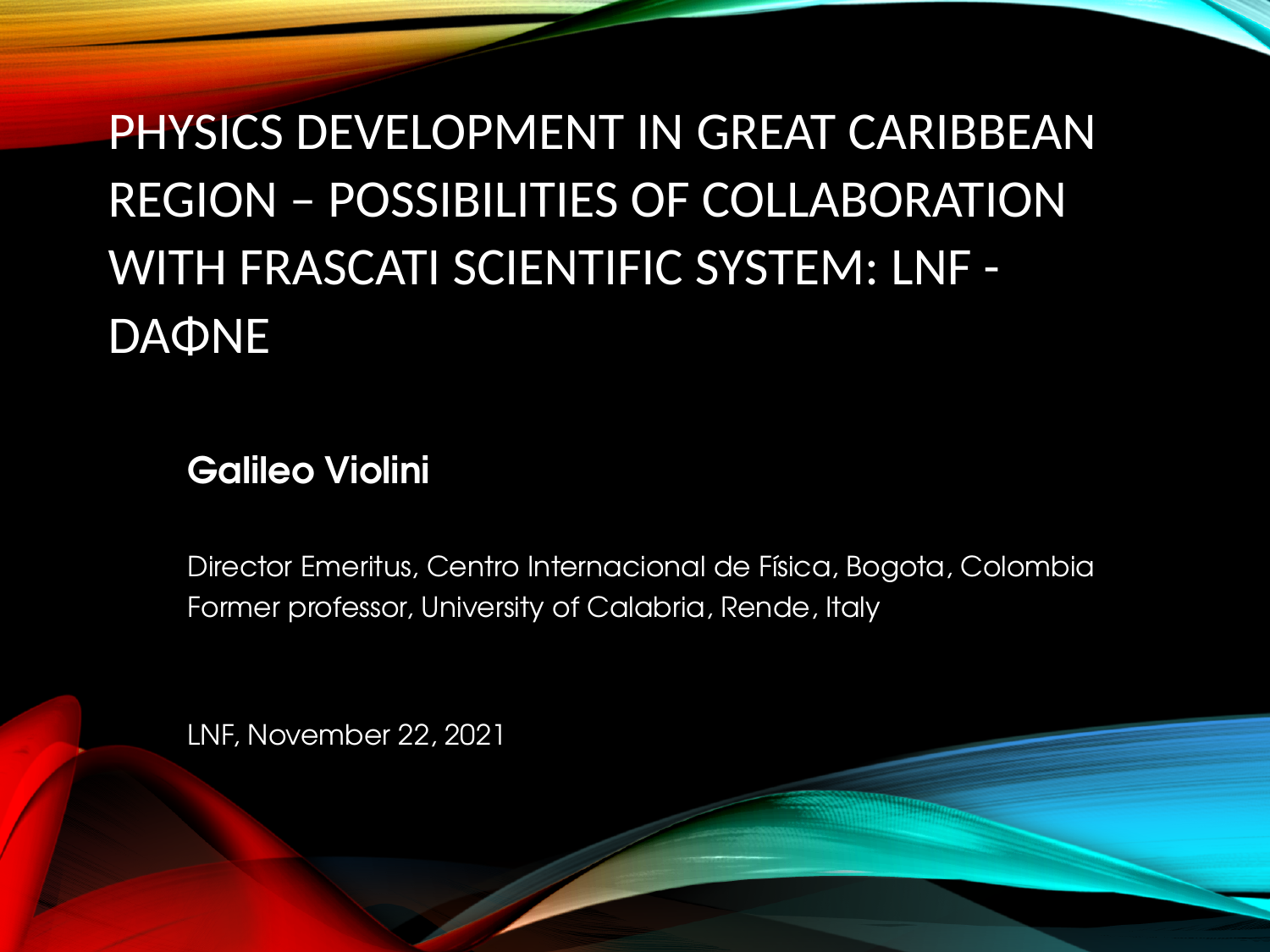

# Physics Development in Great Caribbean Region – Possibilities of collaboration with Frascati scientific system: LNF - DAΦNE
Galileo Violini

Director Emeritus, Centro Internacional de Física, Bogota, Colombia
Former professor, University of Calabria, Rende, Italy

LNF, November 22, 2021